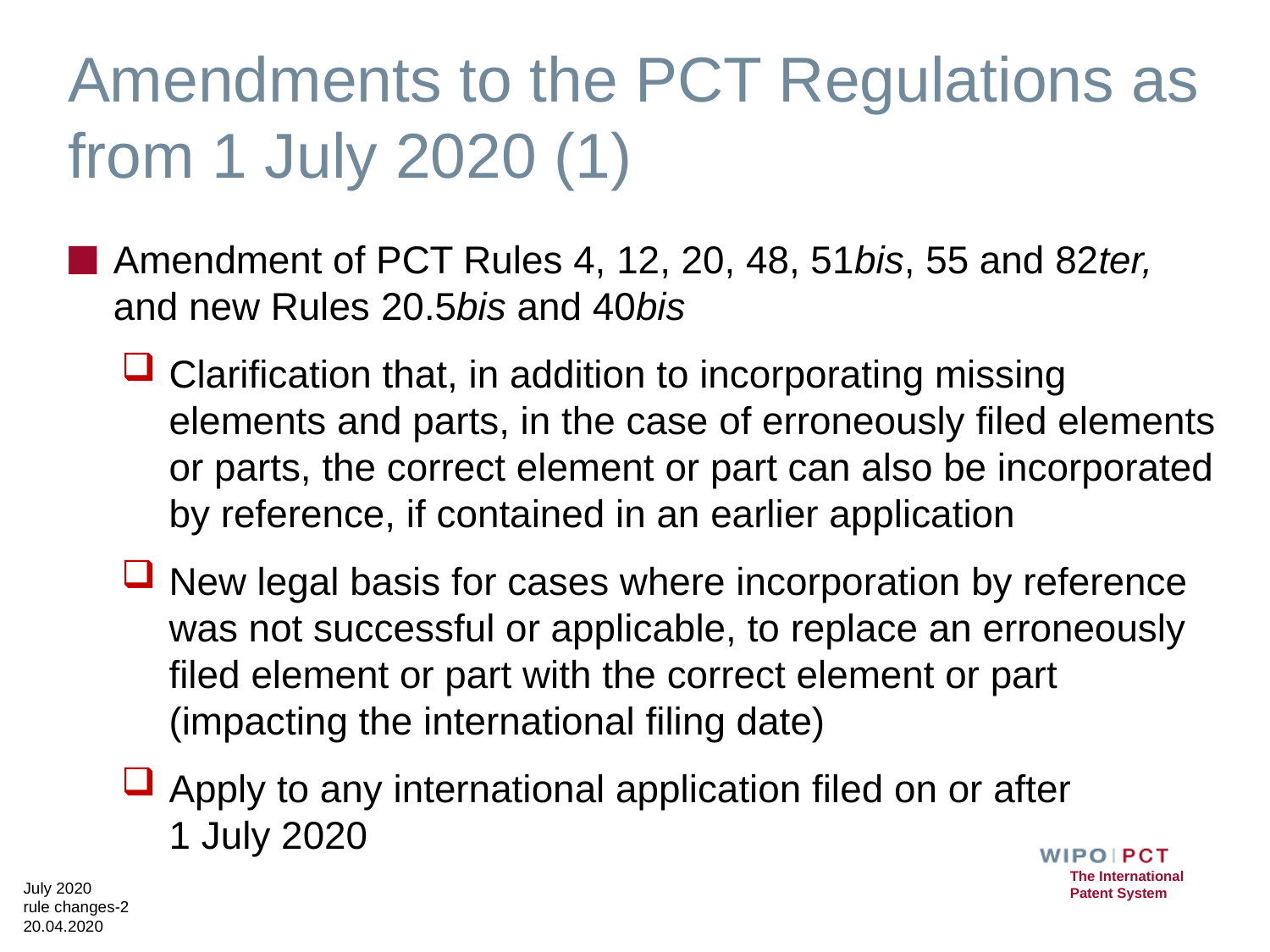

# Amendments to the PCT Regulations as from 1 July 2020 (1)
Amendment of PCT Rules 4, 12, 20, 48, 51bis, 55 and 82ter, and new Rules 20.5bis and 40bis
Clarification that, in addition to incorporating missing elements and parts, in the case of erroneously filed elements or parts, the correct element or part can also be incorporated by reference, if contained in an earlier application
New legal basis for cases where incorporation by reference was not successful or applicable, to replace an erroneously filed element or part with the correct element or part (impacting the international filing date)
Apply to any international application filed on or after 1 July 2020